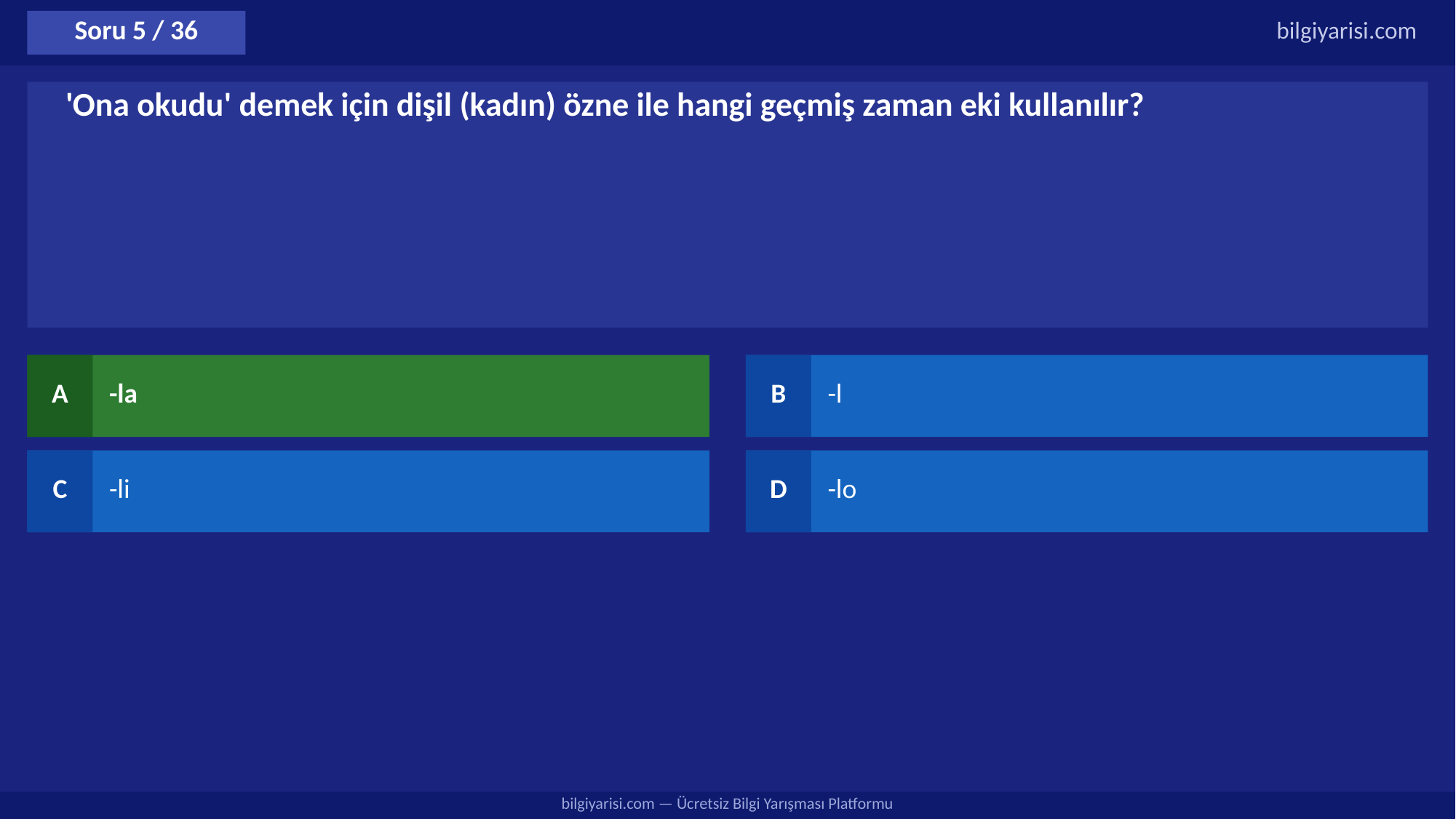

Soru 5 / 36
bilgiyarisi.com

'Ona okudu' demek için dişil (kadın) özne ile hangi geçmiş zaman eki kullanılır?

A
-la

B
-l

C
-li

D
-lo
bilgiyarisi.com — Ücretsiz Bilgi Yarışması Platformu